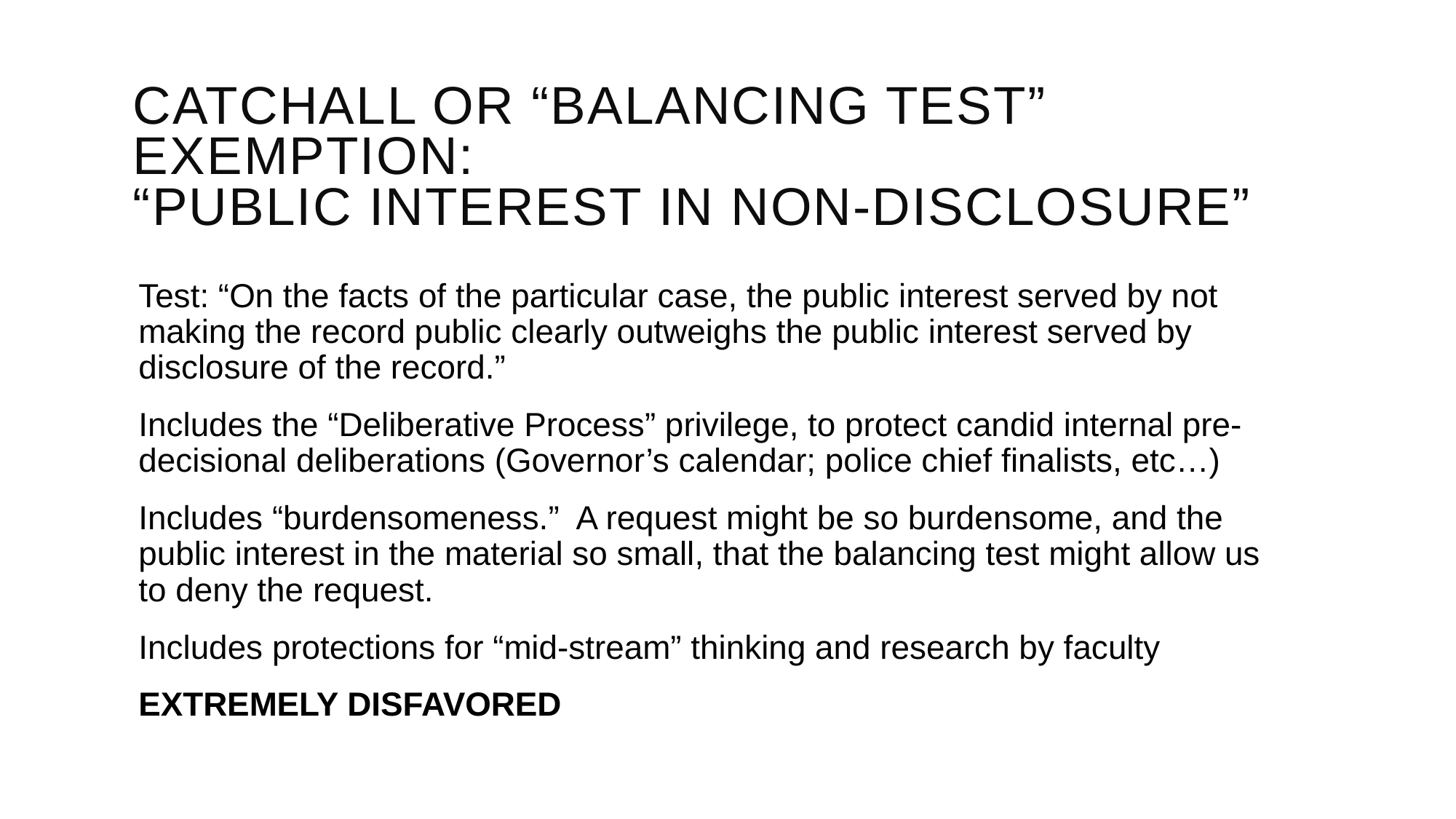

# CATCHALL or “Balancing Test” Exemption: “Public Interest in Non-Disclosure”
Test: “On the facts of the particular case, the public interest served by not making the record public clearly outweighs the public interest served by disclosure of the record.”
Includes the “Deliberative Process” privilege, to protect candid internal pre-decisional deliberations (Governor’s calendar; police chief finalists, etc…)
Includes “burdensomeness.”  A request might be so burdensome, and the public interest in the material so small, that the balancing test might allow us to deny the request.
Includes protections for “mid-stream” thinking and research by faculty
EXTREMELY DISFAVORED